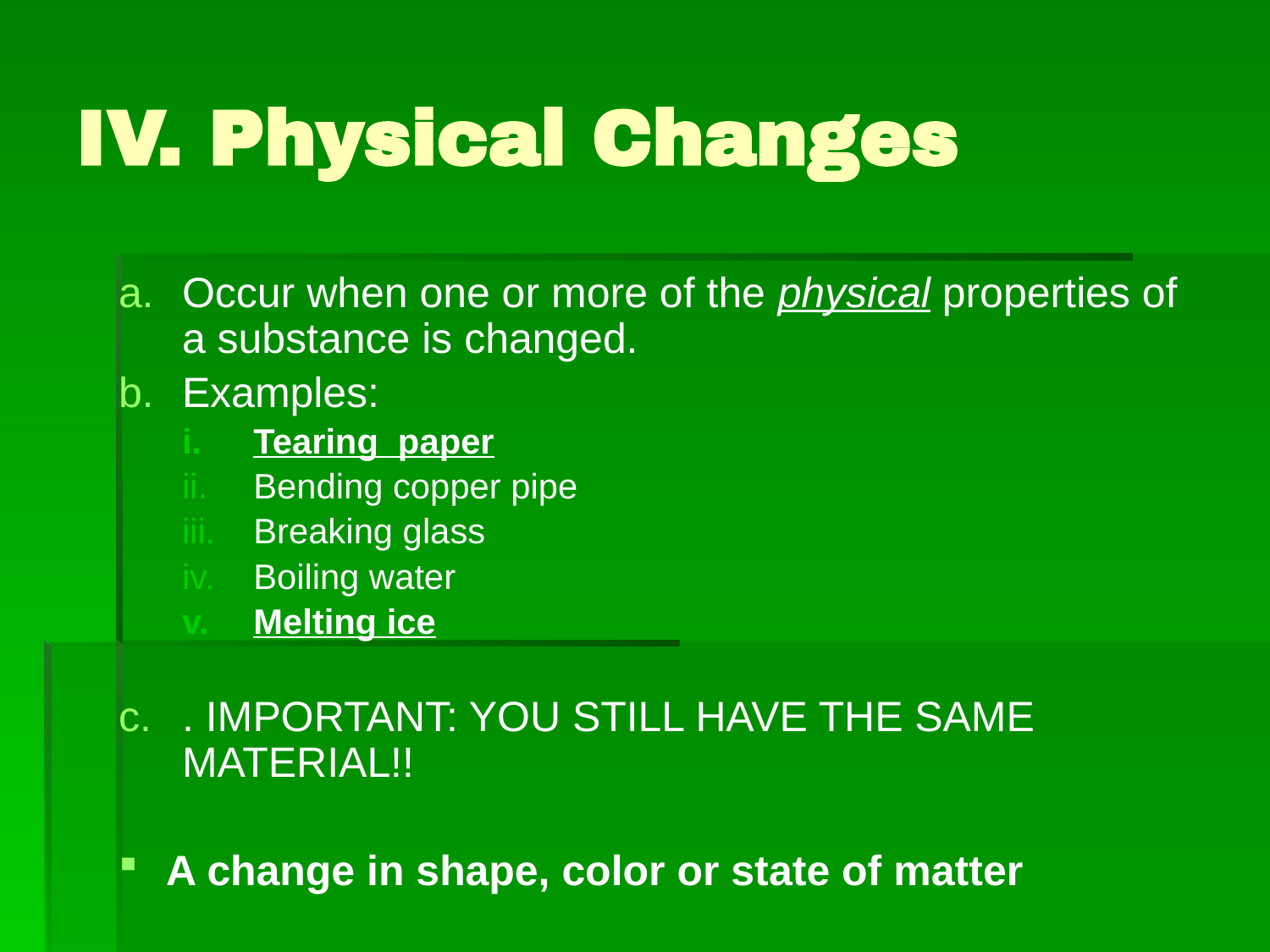

# IV. Physical Changes
Occur when one or more of the physical properties of a substance is changed.
Examples:
Tearing  paper
Bending copper pipe
Breaking glass
Boiling water
Melting ice

. IMPORTANT: YOU STILL HAVE THE SAME MATERIAL!!

A change in shape, color or state of matter